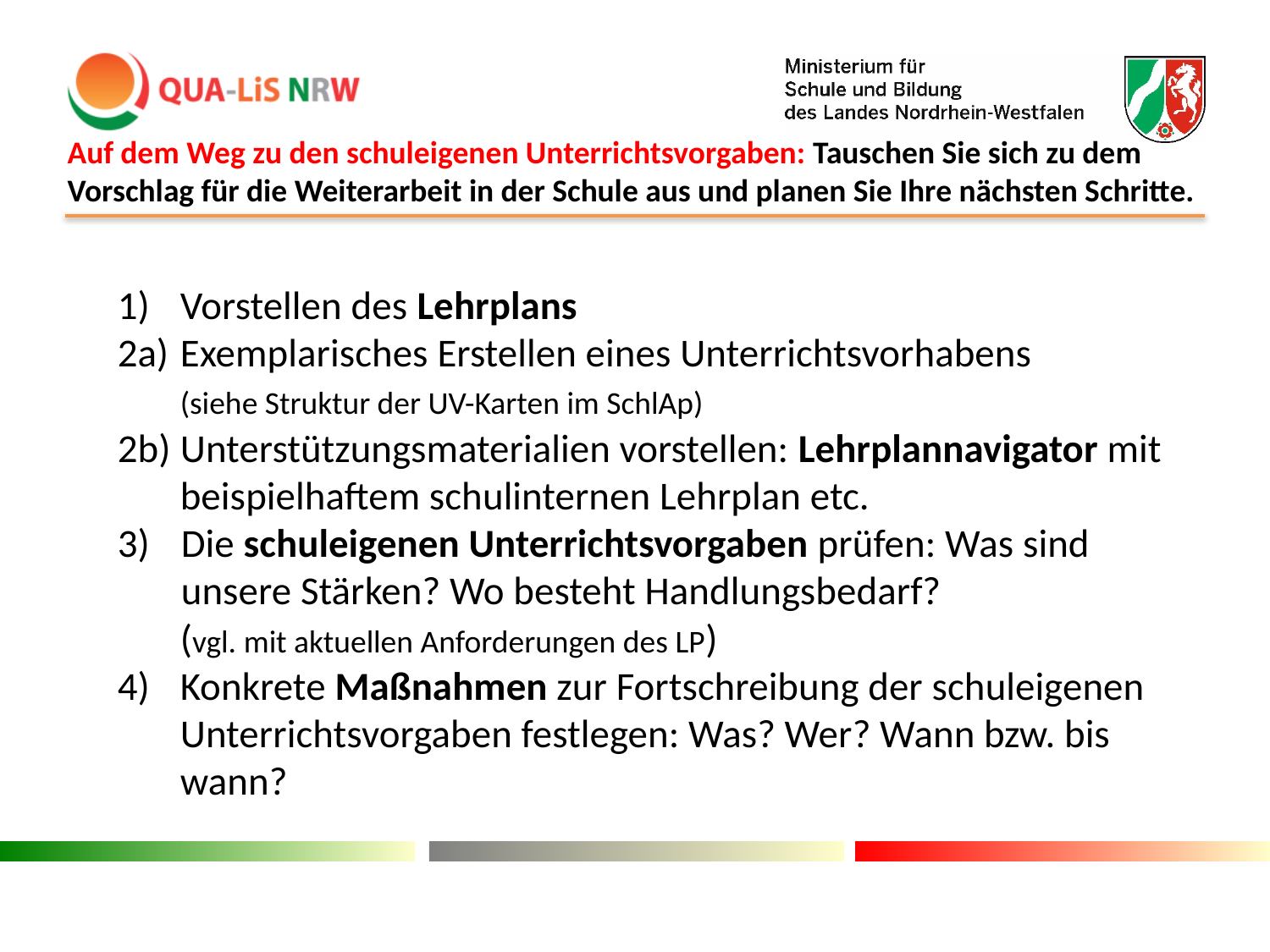

Auf dem Weg zu den schuleigenen Unterrichtsvorgaben: Tauschen Sie sich zu dem Vorschlag für die Weiterarbeit in der Schule aus und planen Sie Ihre nächsten Schritte.
1)	Vorstellen des Lehrplans
2a)	Exemplarisches Erstellen eines Unterrichtsvorhabens
	(siehe Struktur der UV-Karten im SchlAp)
2b)	Unterstützungsmaterialien vorstellen: Lehrplannavigator mit beispielhaftem schulinternen Lehrplan etc.
Die schuleigenen Unterrichtsvorgaben prüfen: Was sind unsere Stärken? Wo besteht Handlungsbedarf?
	(vgl. mit aktuellen Anforderungen des LP)
4)	Konkrete Maßnahmen zur Fortschreibung der schuleigenen Unterrichtsvorgaben festlegen: Was? Wer? Wann bzw. bis wann?